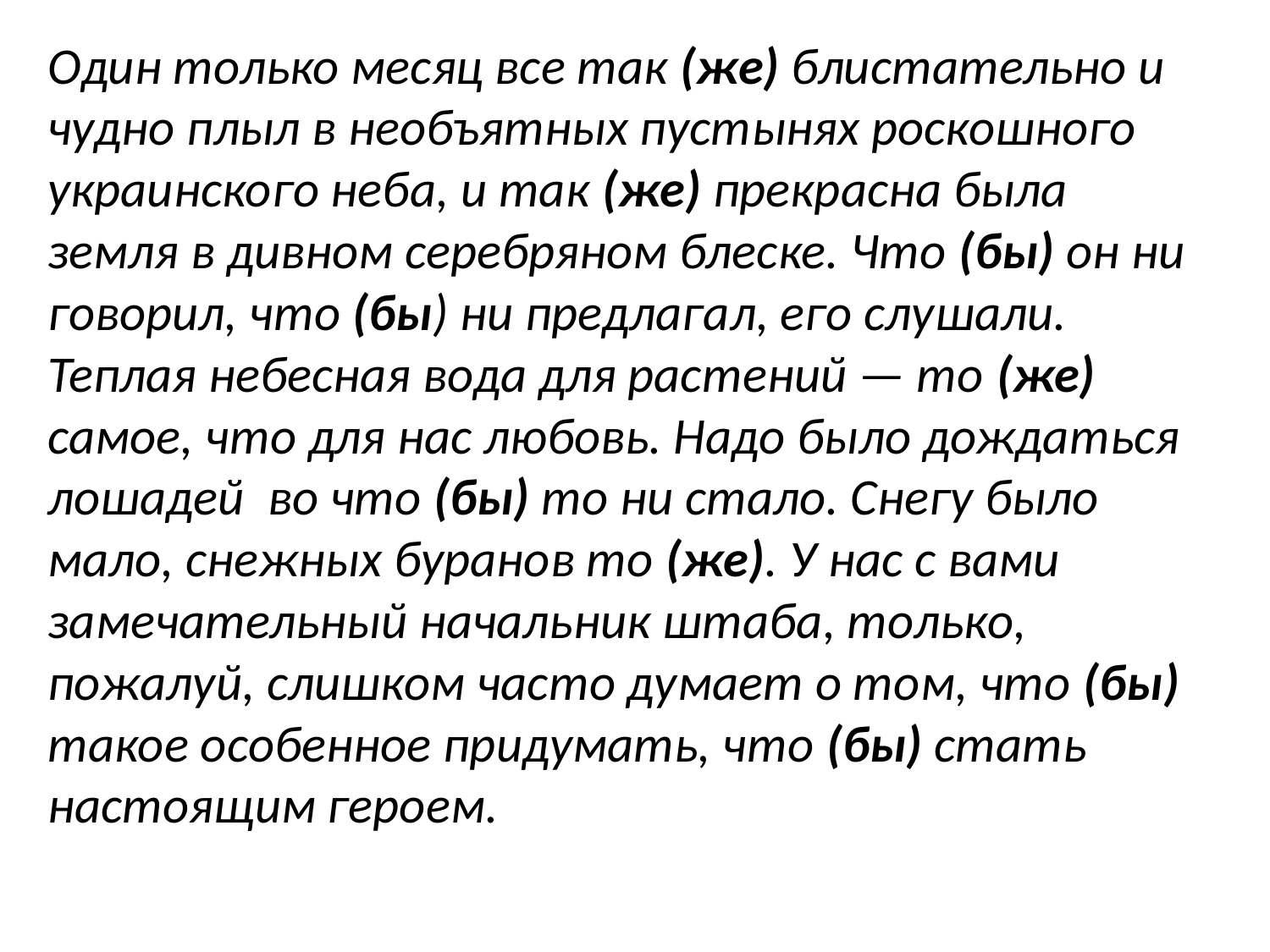

Один только месяц все так (же) блистательно и чудно плыл в необъятных пустынях роскошного украинского неба, и так (же) прекрасна была земля в дивном серебряном блеске. Что (бы) он ни говорил, что (бы) ни предлагал, его слушали. Теплая небесная вода для растений — то (же) самое, что для нас любовь. Надо было дождаться лошадей  во что (бы) то ни стало. Снегу было мало, снежных буранов то (же). У нас с вами замечательный начальник штаба, только, пожалуй, слишком часто думает о том, что (бы) такое особенное придумать, что (бы) стать настоящим героем.
#